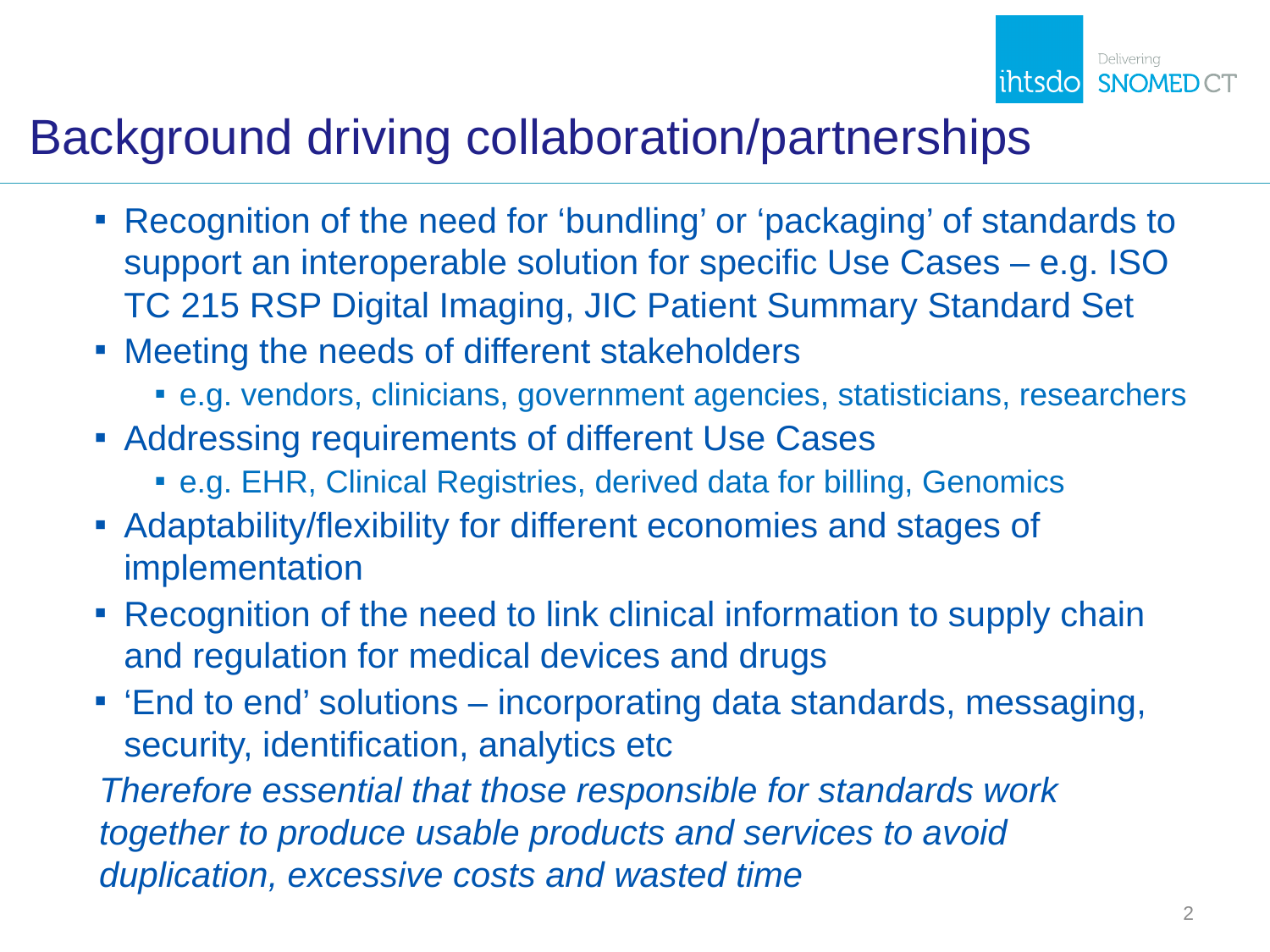

# Background driving collaboration/partnerships
Recognition of the need for ‘bundling’ or ‘packaging’ of standards to support an interoperable solution for specific Use Cases – e.g. ISO TC 215 RSP Digital Imaging, JIC Patient Summary Standard Set
Meeting the needs of different stakeholders
e.g. vendors, clinicians, government agencies, statisticians, researchers
Addressing requirements of different Use Cases
e.g. EHR, Clinical Registries, derived data for billing, Genomics
Adaptability/flexibility for different economies and stages of implementation
Recognition of the need to link clinical information to supply chain and regulation for medical devices and drugs
‘End to end’ solutions – incorporating data standards, messaging, security, identification, analytics etc
Therefore essential that those responsible for standards work together to produce usable products and services to avoid duplication, excessive costs and wasted time

2